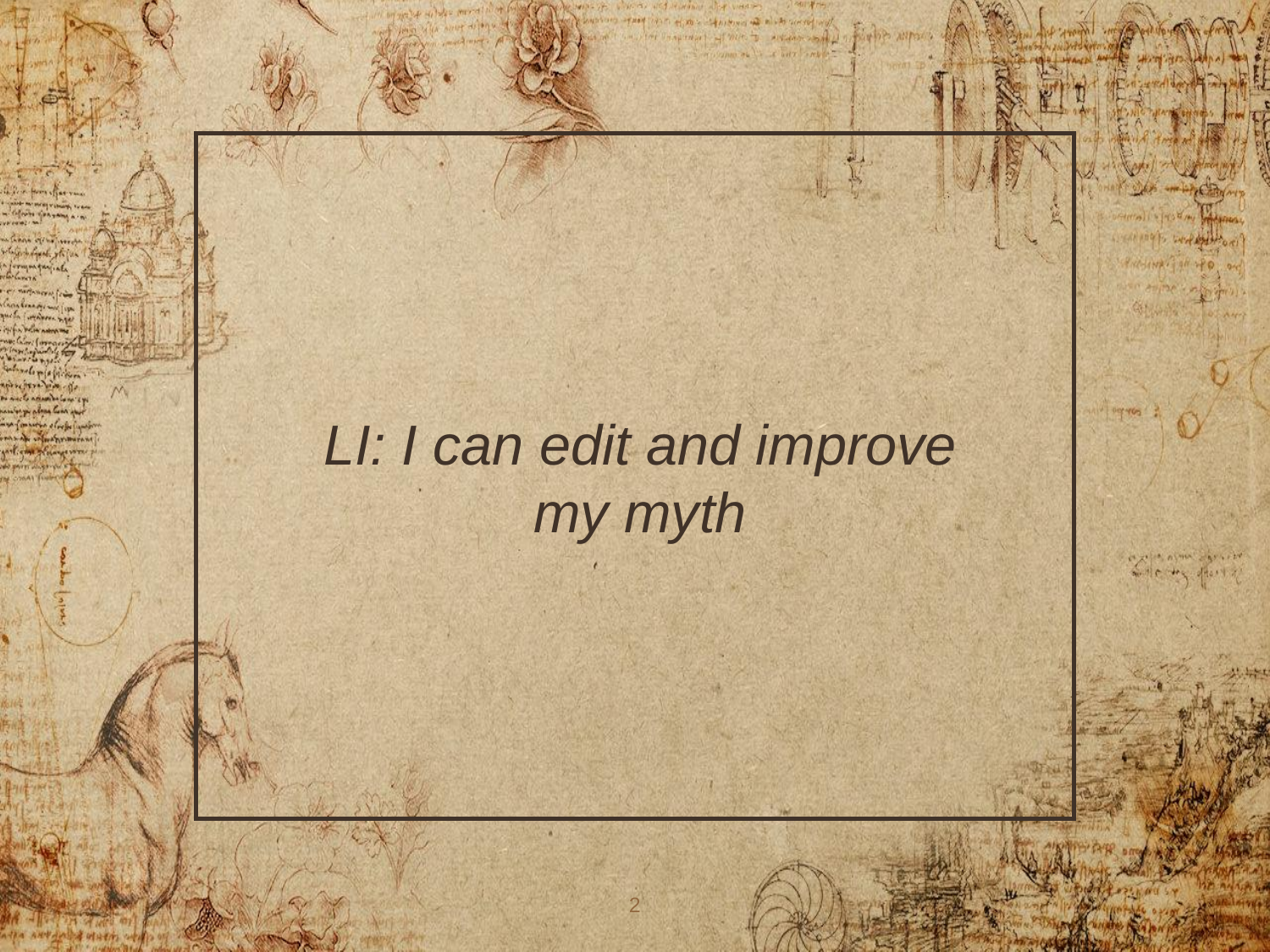

LI: I can edit and improve my myth
2